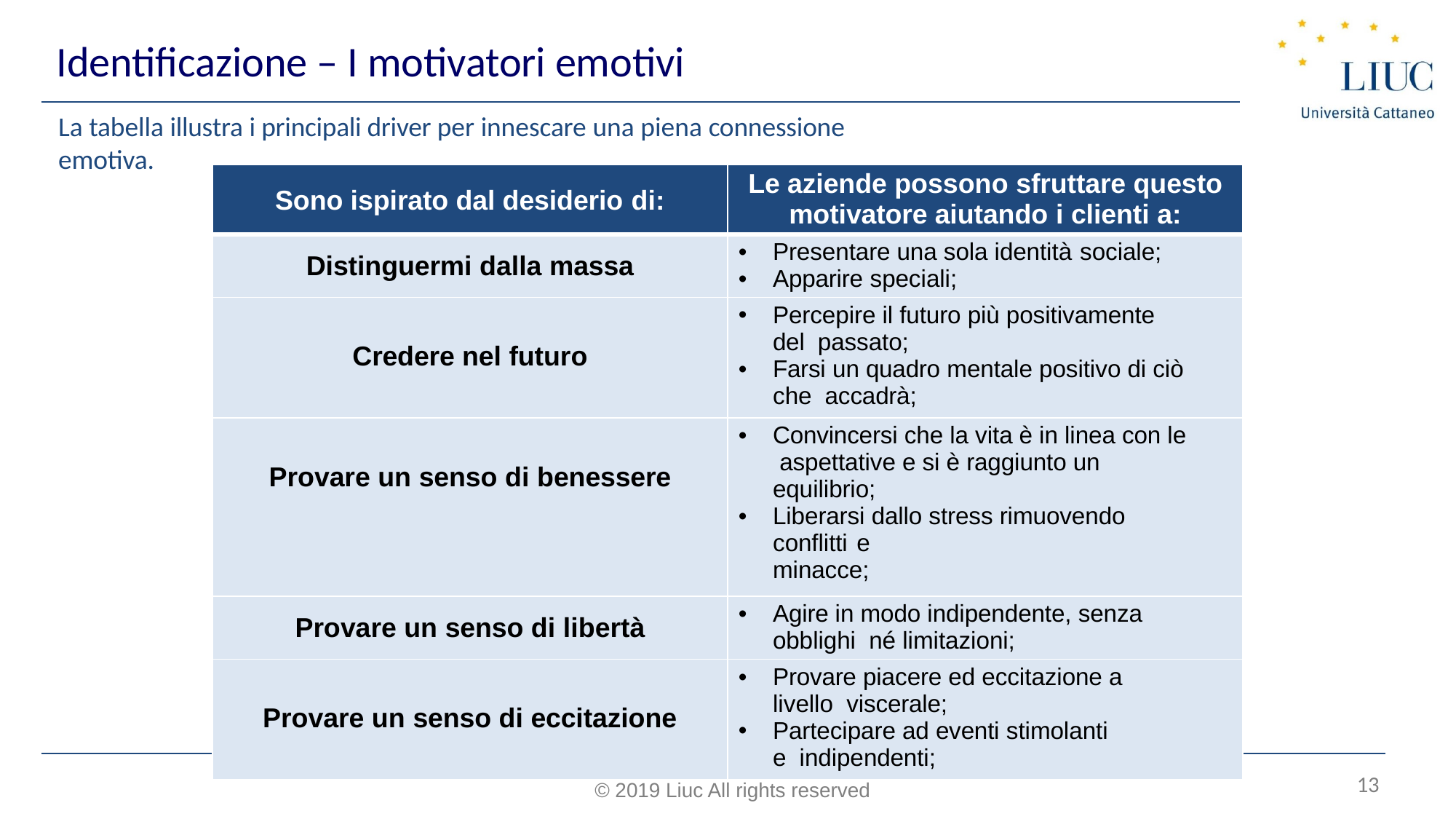

Identificazione – I motivatori emotivi
La tabella illustra i principali driver per innescare una piena connessione emotiva.
| Sono ispirato dal desiderio di: | Le aziende possono sfruttare questo motivatore aiutando i clienti a: |
| --- | --- |
| Distinguermi dalla massa | Presentare una sola identità sociale; Apparire speciali; |
| Credere nel futuro | Percepire il futuro più positivamente del passato; Farsi un quadro mentale positivo di ciò che accadrà; |
| Provare un senso di benessere | Convincersi che la vita è in linea con le aspettative e si è raggiunto un equilibrio; Liberarsi dallo stress rimuovendo conflitti e minacce; |
| Provare un senso di libertà | Agire in modo indipendente, senza obblighi né limitazioni; |
| Provare un senso di eccitazione | Provare piacere ed eccitazione a livello viscerale; Partecipare ad eventi stimolanti e indipendenti; |